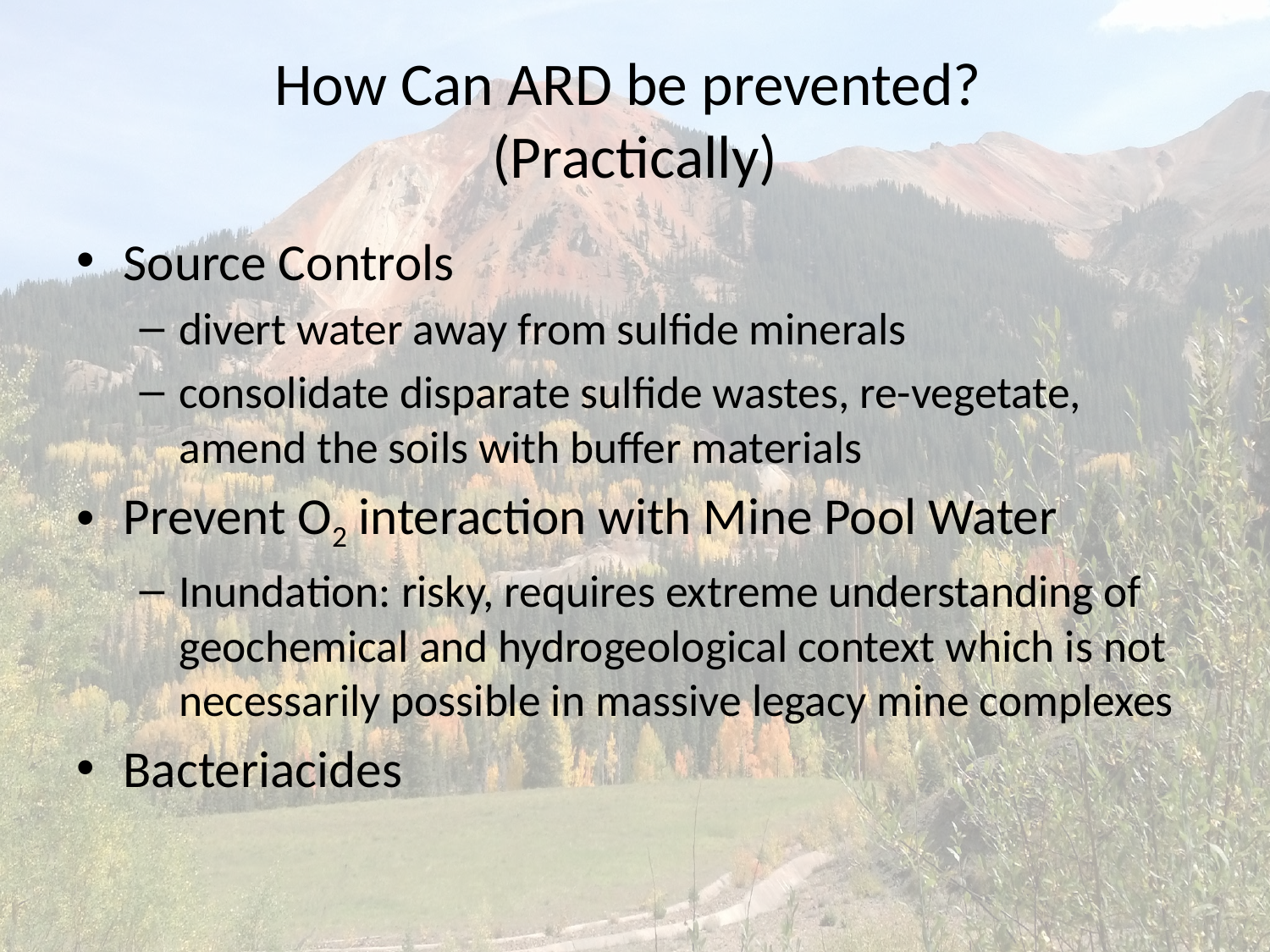

# How Can ARD be prevented? (Practically)
Source Controls
divert water away from sulfide minerals
consolidate disparate sulfide wastes, re-vegetate, amend the soils with buffer materials
Prevent O2 interaction with Mine Pool Water
Inundation: risky, requires extreme understanding of geochemical and hydrogeological context which is not necessarily possible in massive legacy mine complexes
Bacteriacides